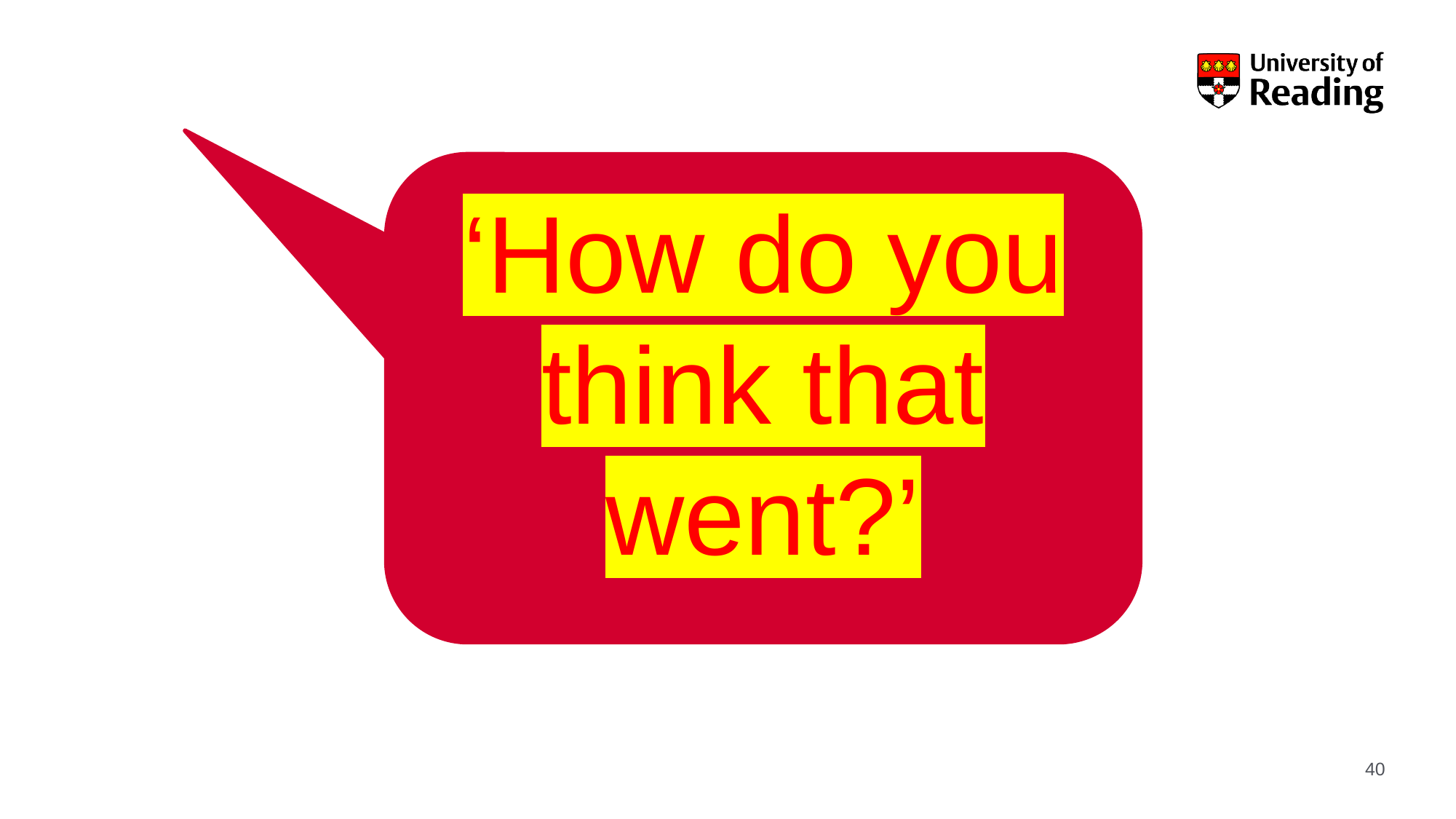

‘How do you think that went?’

#

40